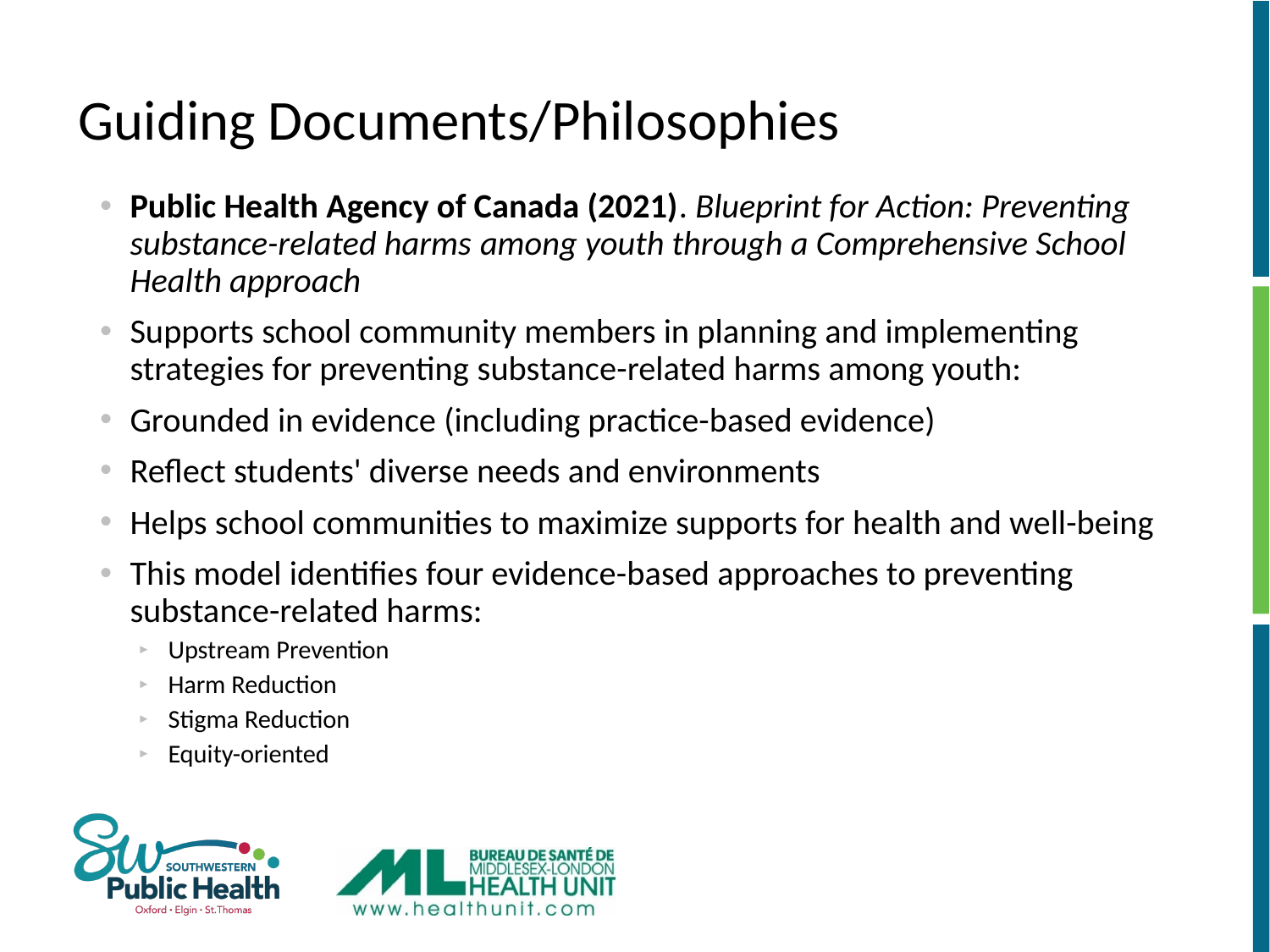

# Guiding Documents/Philosophies
Public Health Agency of Canada (2021). Blueprint for Action: Preventing substance-related harms among youth through a Comprehensive School Health approach​
Supports school community members in planning and implementing strategies for preventing substance-related harms among youth:​
Grounded in evidence (including practice-based evidence)​
Reflect students' diverse needs and environments​
Helps school communities to maximize supports for health and well-being​
This model identifies four evidence-based approaches to preventing substance-related harms:​
Upstream Prevention​
Harm Reduction​
Stigma Reduction​
Equity-oriented